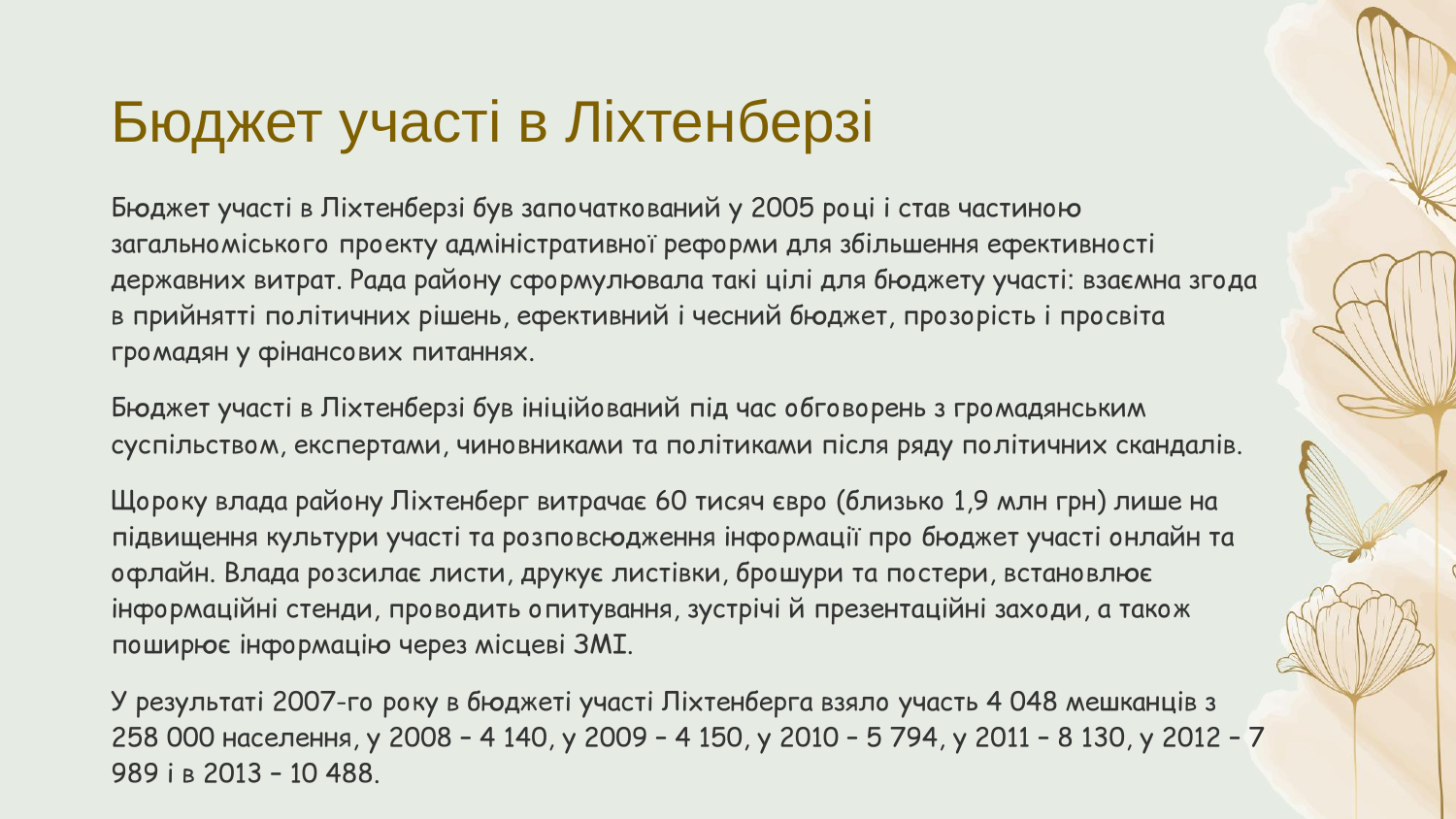

# Бюджет участі в Ліхтенберзі
Бюджет участі в Ліхтенберзі був започаткований у 2005 році і став частиною загальноміського проекту адміністративної реформи для збільшення ефективності державних витрат. Рада району сформулювала такі цілі для бюджету участі: взаємна згода в прийнятті політичних рішень, ефективний і чесний бюджет, прозорість і просвіта громадян у фінансових питаннях.
Бюджет участі в Ліхтенберзі був ініційований під час обговорень з громадянським суспільством, експертами, чиновниками та політиками після ряду політичних скандалів.
Щороку влада району Ліхтенберг витрачає 60 тисяч євро (близько 1,9 млн грн) лише на підвищення культури участі та розповсюдження інформації про бюджет участі онлайн та офлайн. Влада розсилає листи, друкує листівки, брошури та постери, встановлює інформаційні стенди, проводить опитування, зустрічі й презентаційні заходи, а також поширює інформацію через місцеві ЗМІ.
У результаті 2007-го року в бюджеті участі Ліхтенберга взяло участь 4 048 мешканців з 258 000 населення, у 2008 – 4 140, у 2009 – 4 150, у 2010 – 5 794, у 2011 – 8 130, у 2012 – 7 989 і в 2013 – 10 488.